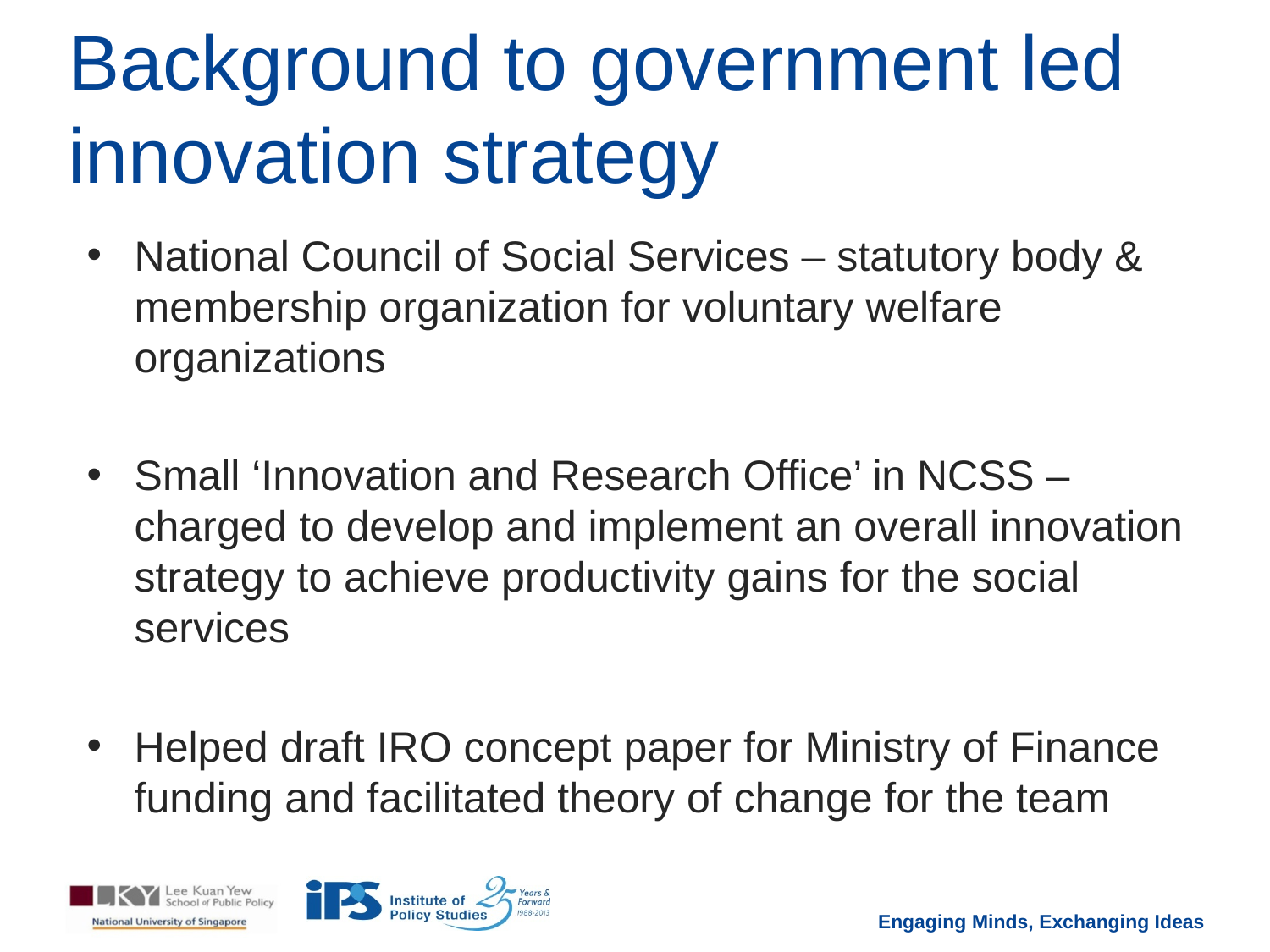

# Background to government led innovation strategy
National Council of Social Services – statutory body & membership organization for voluntary welfare organizations

Small ‘Innovation and Research Office’ in NCSS – charged to develop and implement an overall innovation strategy to achieve productivity gains for the social services

Helped draft IRO concept paper for Ministry of Finance funding and facilitated theory of change for the team